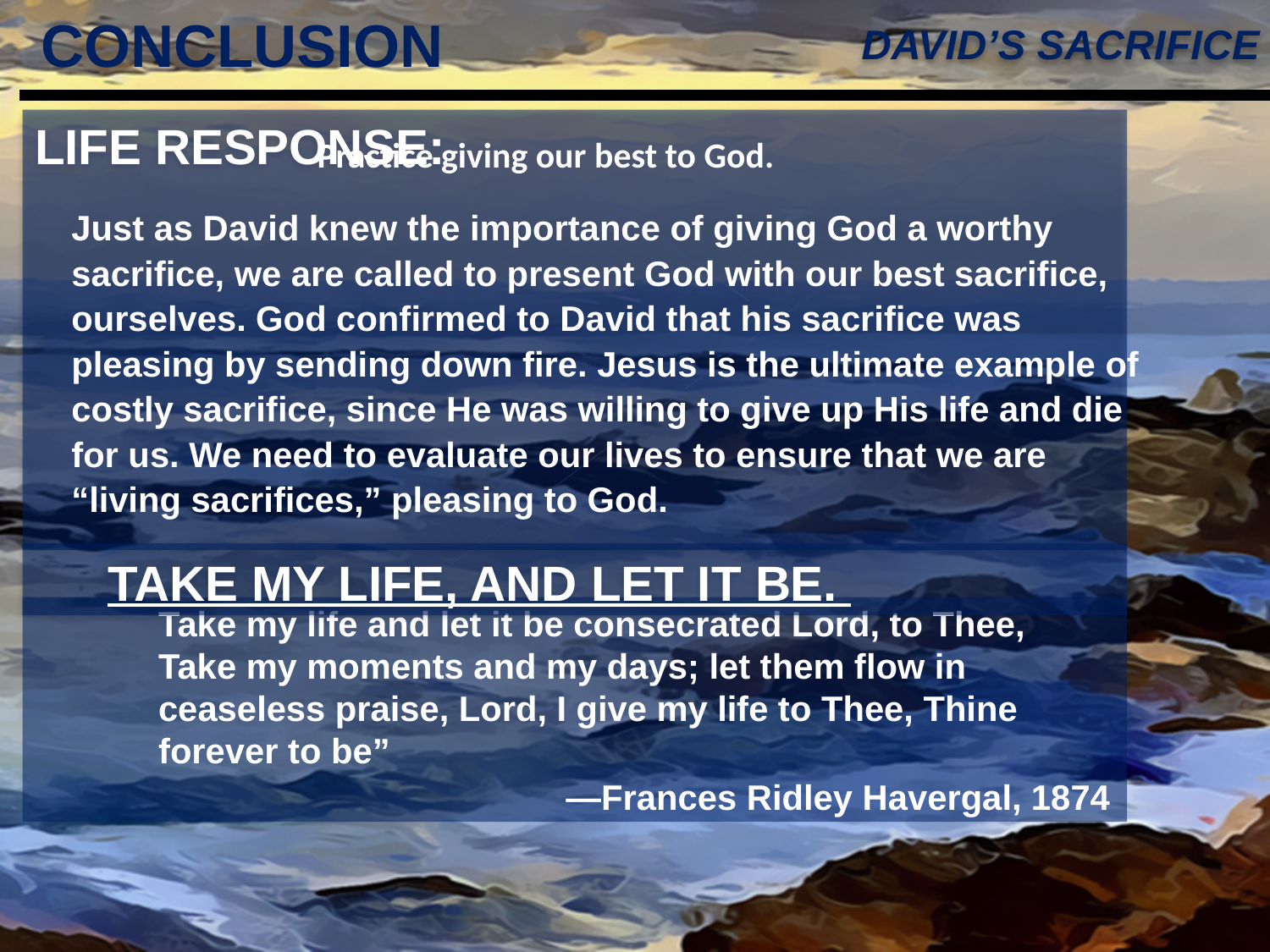

CONCLUSION
David’s Sacrifice
Life Response:
Practice giving our best to God.

Just as David knew the importance of giving God a worthy sacrifice, we are called to present God with our best sacrifice, ourselves. God confirmed to David that his sacrifice was pleasing by sending down fire. Jesus is the ultimate example of costly sacrifice, since He was willing to give up His life and die for us. We need to evaluate our lives to ensure that we are “living sacrifices,” pleasing to God.
Take My Life, and Let It Be.
Take my life and let it be consecrated Lord, to Thee, Take my moments and my days; let them flow in ceaseless praise, Lord, I give my life to Thee, Thine forever to be”

 —Frances Ridley Havergal, 1874